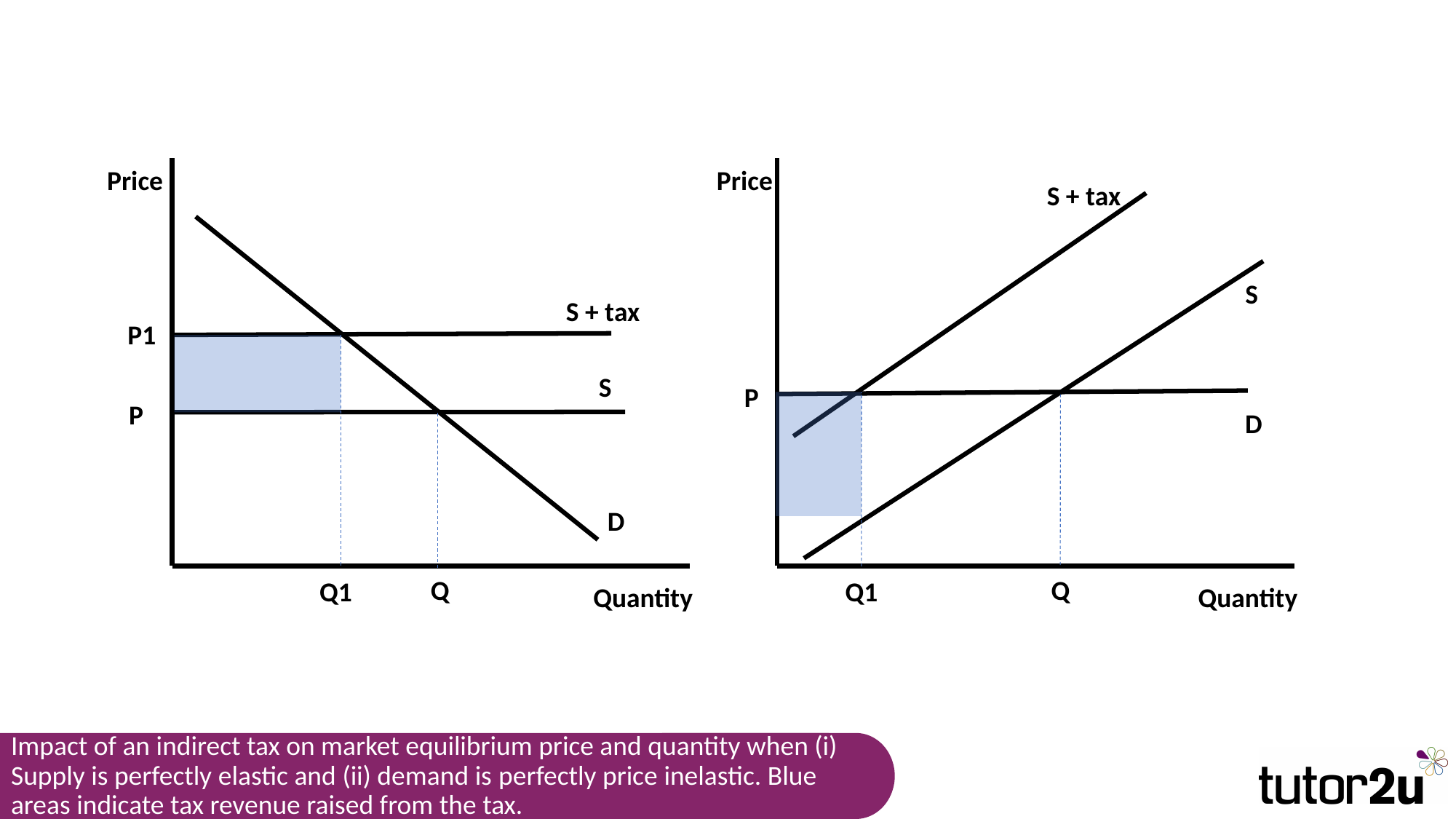

Price
S + tax
P1
S
D
Q
Quantity
P
Price
S + tax
S
D
Q
Quantity
P

Q1
Q1
# Impact of an indirect tax on market equilibrium price and quantity when (i) Supply is perfectly elastic and (ii) demand is perfectly price inelastic. Blue areas indicate tax revenue raised from the tax.